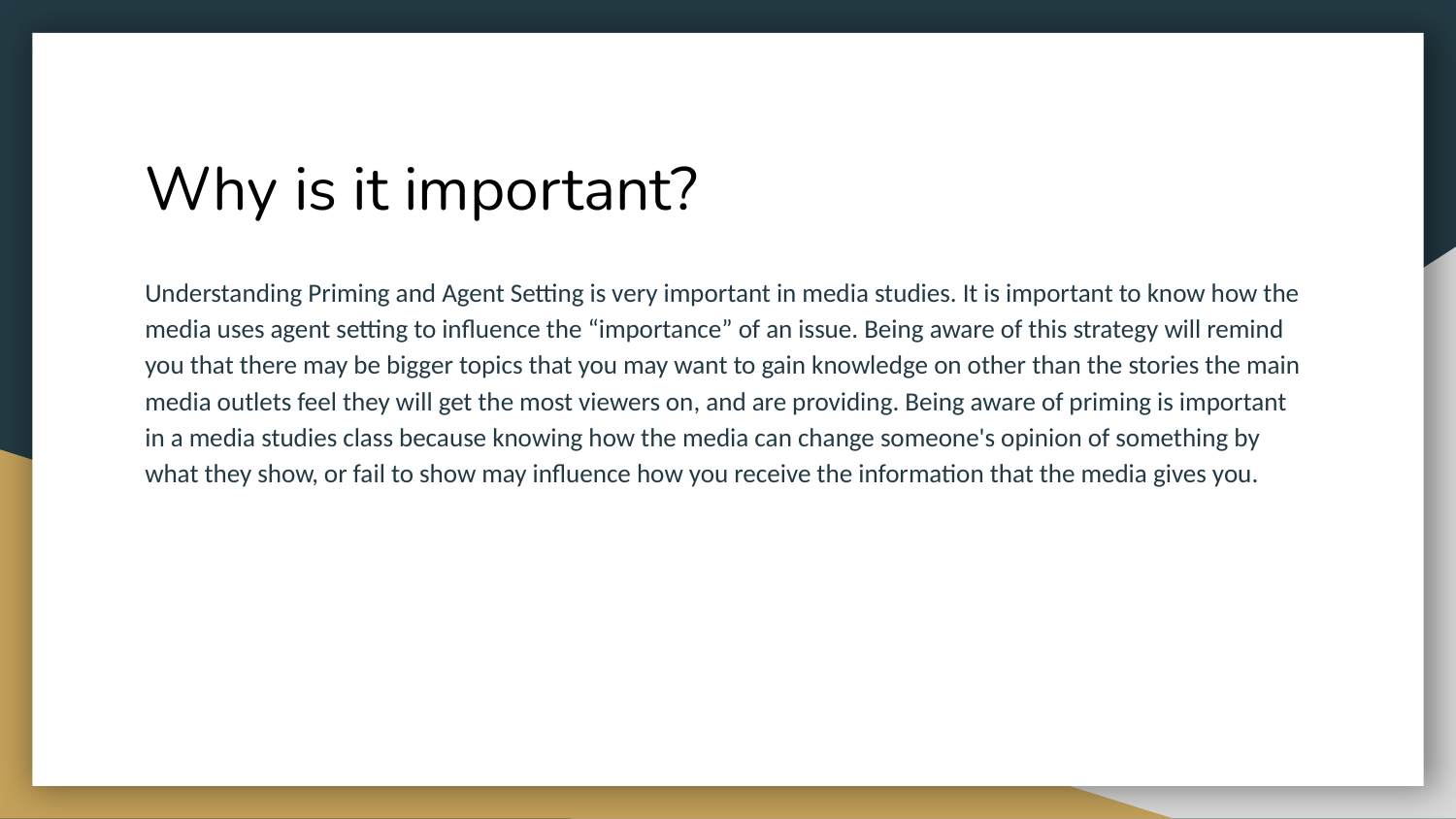

# Why is it important?
Understanding Priming and Agent Setting is very important in media studies. It is important to know how the media uses agent setting to influence the “importance” of an issue. Being aware of this strategy will remind you that there may be bigger topics that you may want to gain knowledge on other than the stories the main media outlets feel they will get the most viewers on, and are providing. Being aware of priming is important in a media studies class because knowing how the media can change someone's opinion of something by what they show, or fail to show may influence how you receive the information that the media gives you.